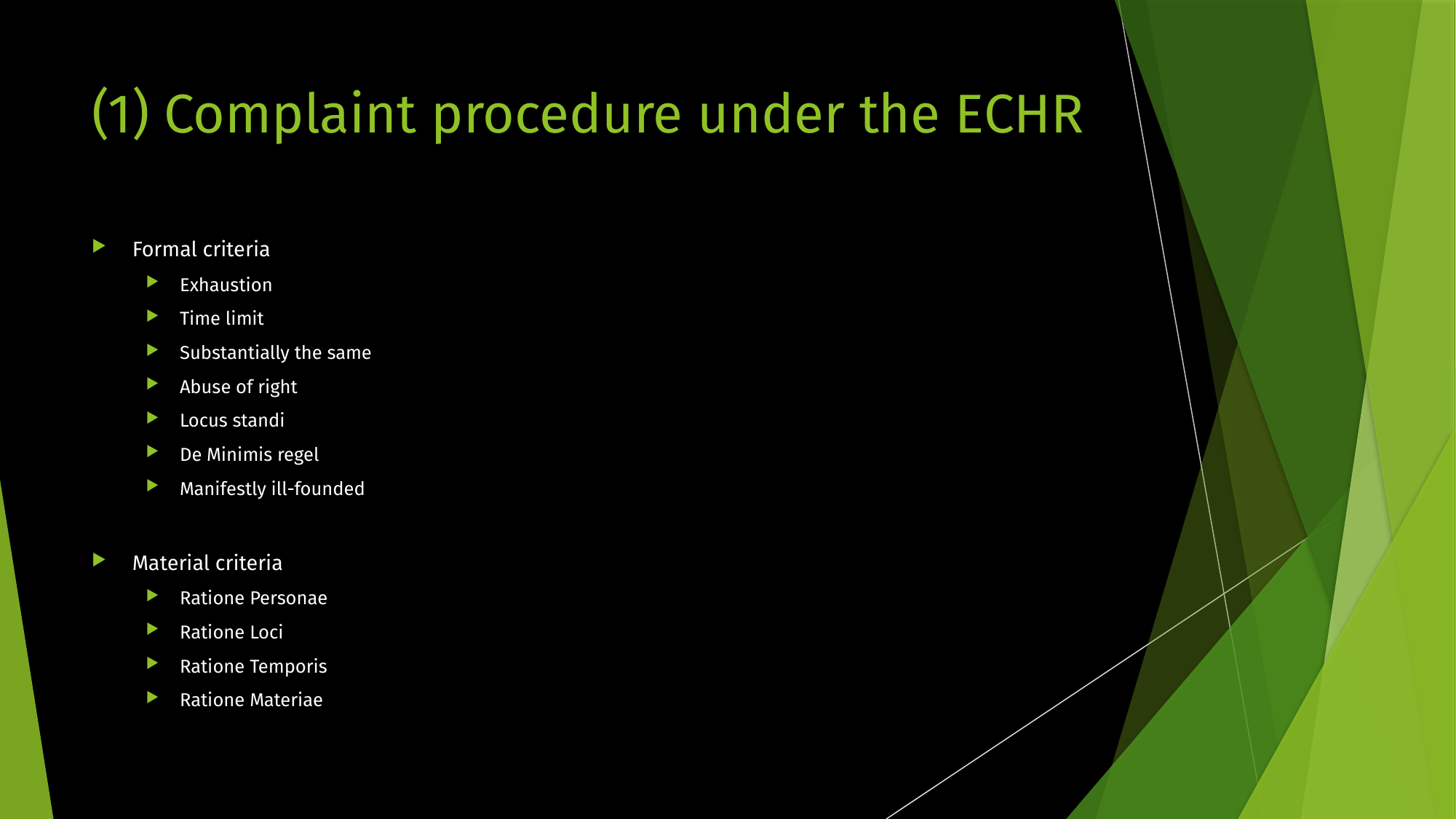

# (1) Complaint procedure under the ECHR
Formal criteria
Exhaustion
Time limit
Substantially the same
Abuse of right
Locus standi
De Minimis regel
Manifestly ill-founded

Material criteria
Ratione Personae
Ratione Loci
Ratione Temporis
Ratione Materiae